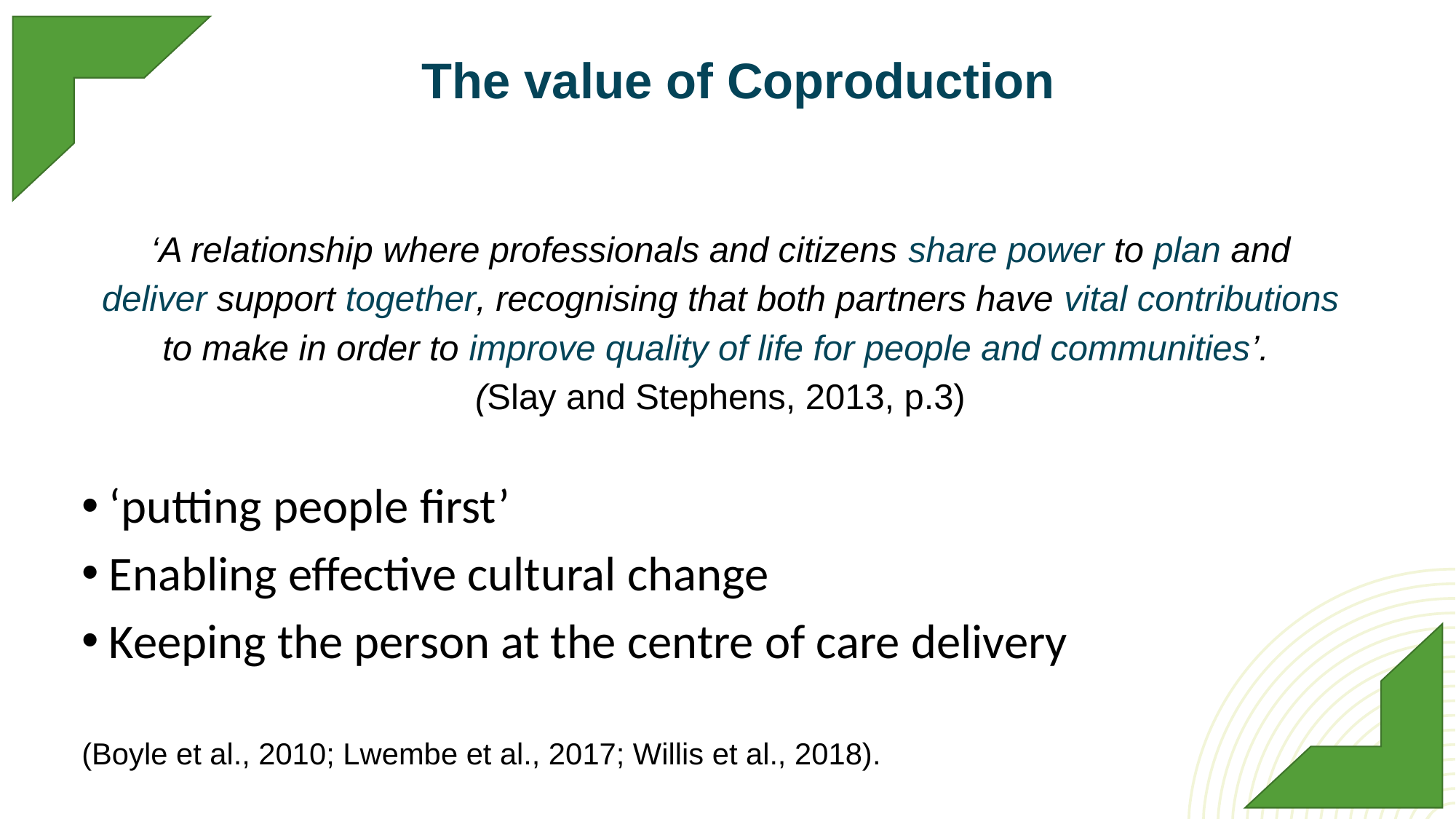

The value of Coproduction

# ‘A relationship where professionals and citizens share power to plan and deliver support together, recognising that both partners have vital contributions to make in order to improve quality of life for people and communities’. (Slay and Stephens, 2013, p.3)
‘putting people first’
Enabling effective cultural change
Keeping the person at the centre of care delivery

(Boyle et al., 2010; Lwembe et al., 2017; Willis et al., 2018).

6